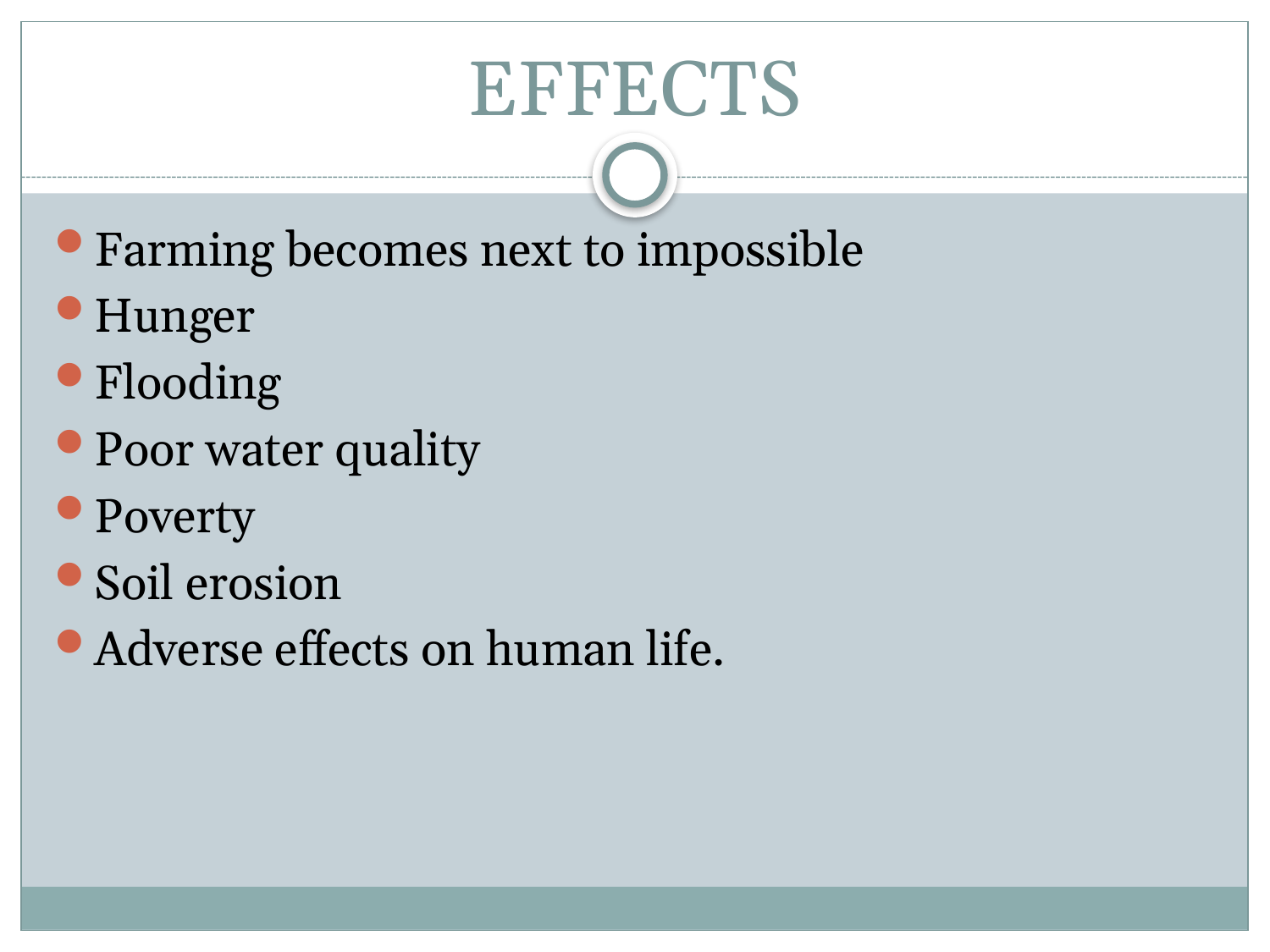

# EFFECTS
Farming becomes next to impossible
Hunger
Flooding
Poor water quality
Poverty
Soil erosion
Adverse effects on human life.